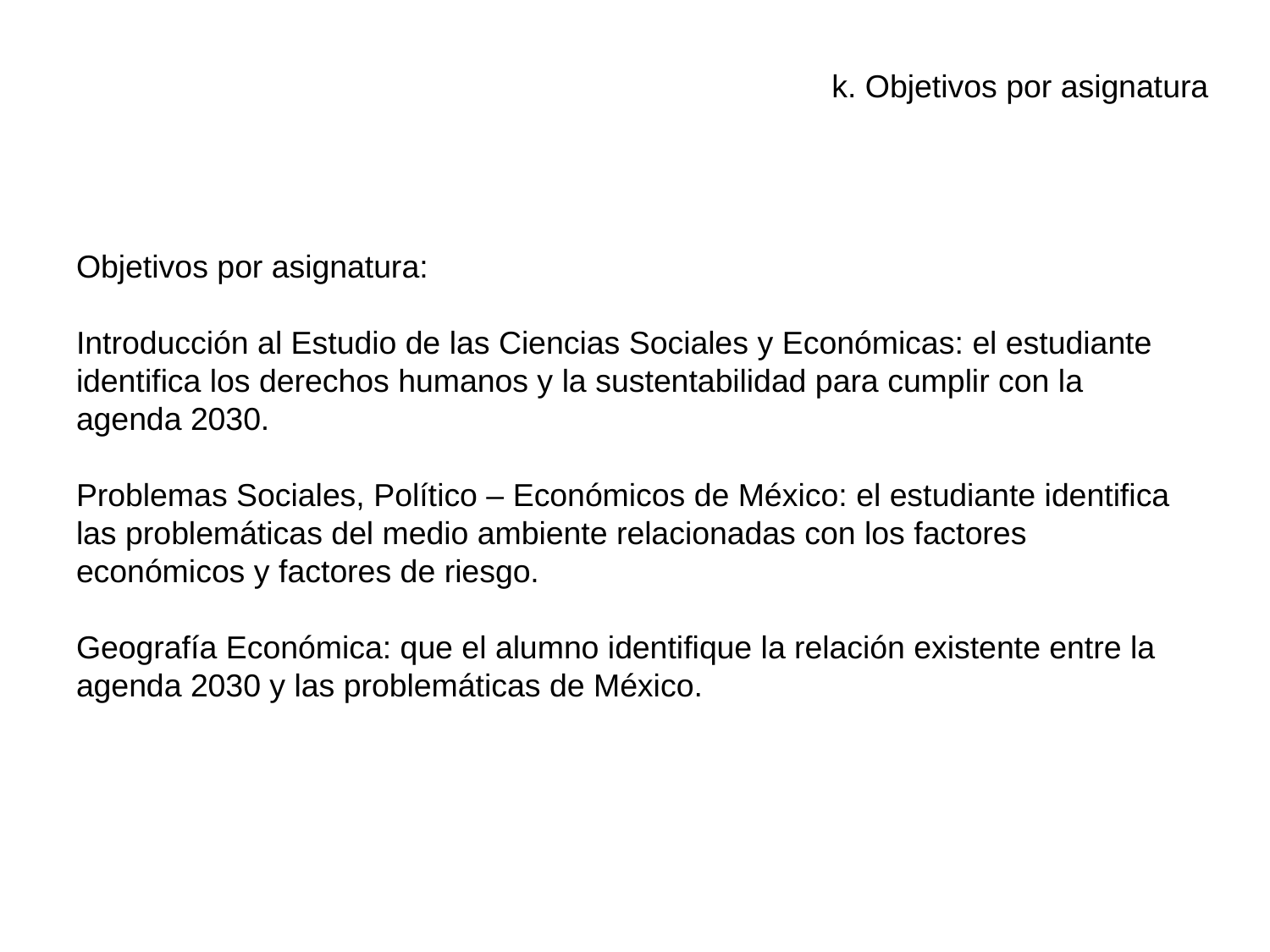

# Objetivos por asignatura: Introducción al Estudio de las Ciencias Sociales y Económicas: el estudiante identifica los derechos humanos y la sustentabilidad para cumplir con la agenda 2030. Problemas Sociales, Político – Económicos de México: el estudiante identifica las problemáticas del medio ambiente relacionadas con los factores económicos y factores de riesgo. Geografía Económica: que el alumno identifique la relación existente entre la agenda 2030 y las problemáticas de México.
k. Objetivos por asignatura